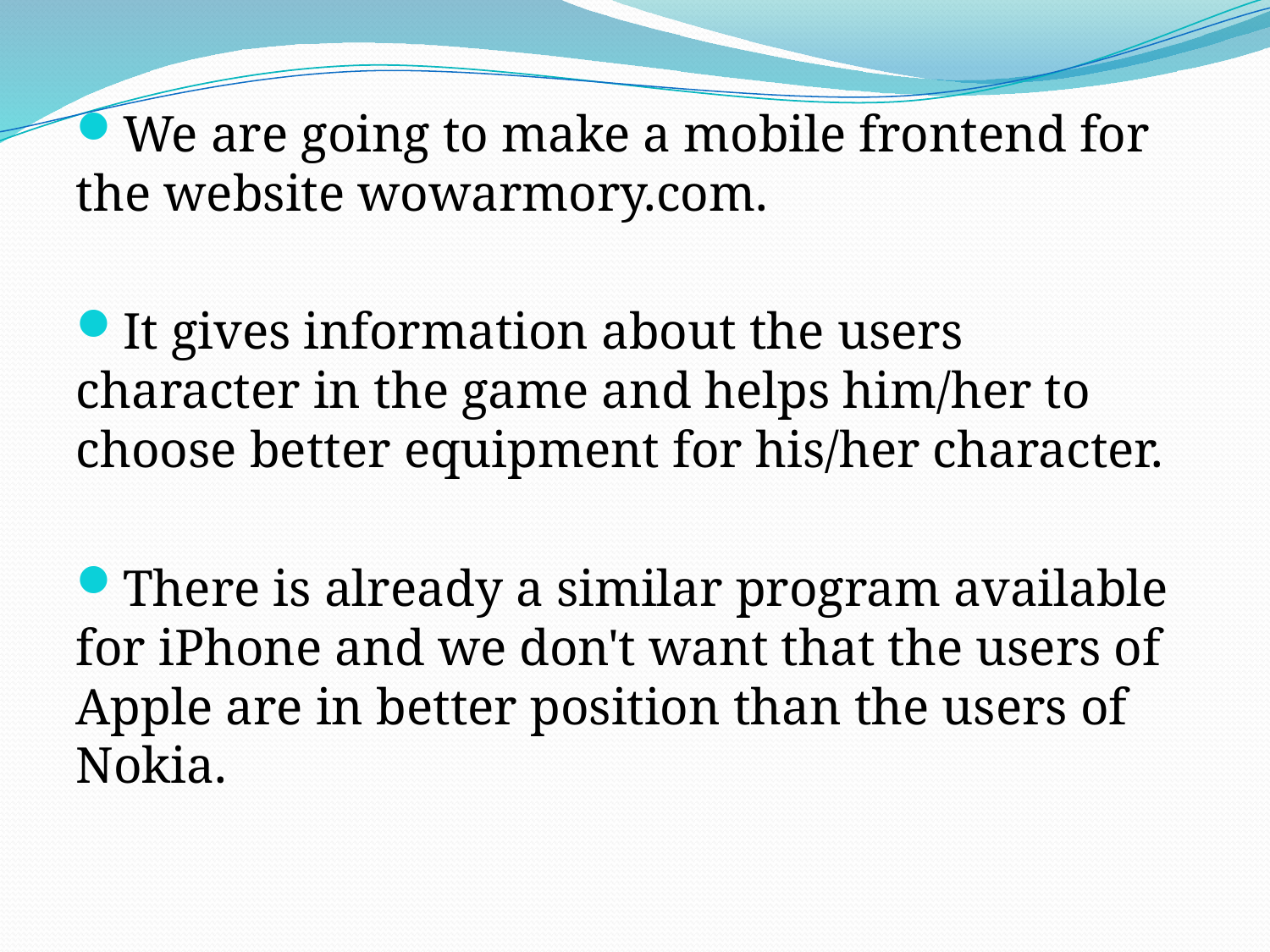

We are going to make a mobile frontend for the website wowarmory.com.

It gives information about the users character in the game and helps him/her to choose better equipment for his/her character.

There is already a similar program available for iPhone and we don't want that the users of Apple are in better position than the users of Nokia.